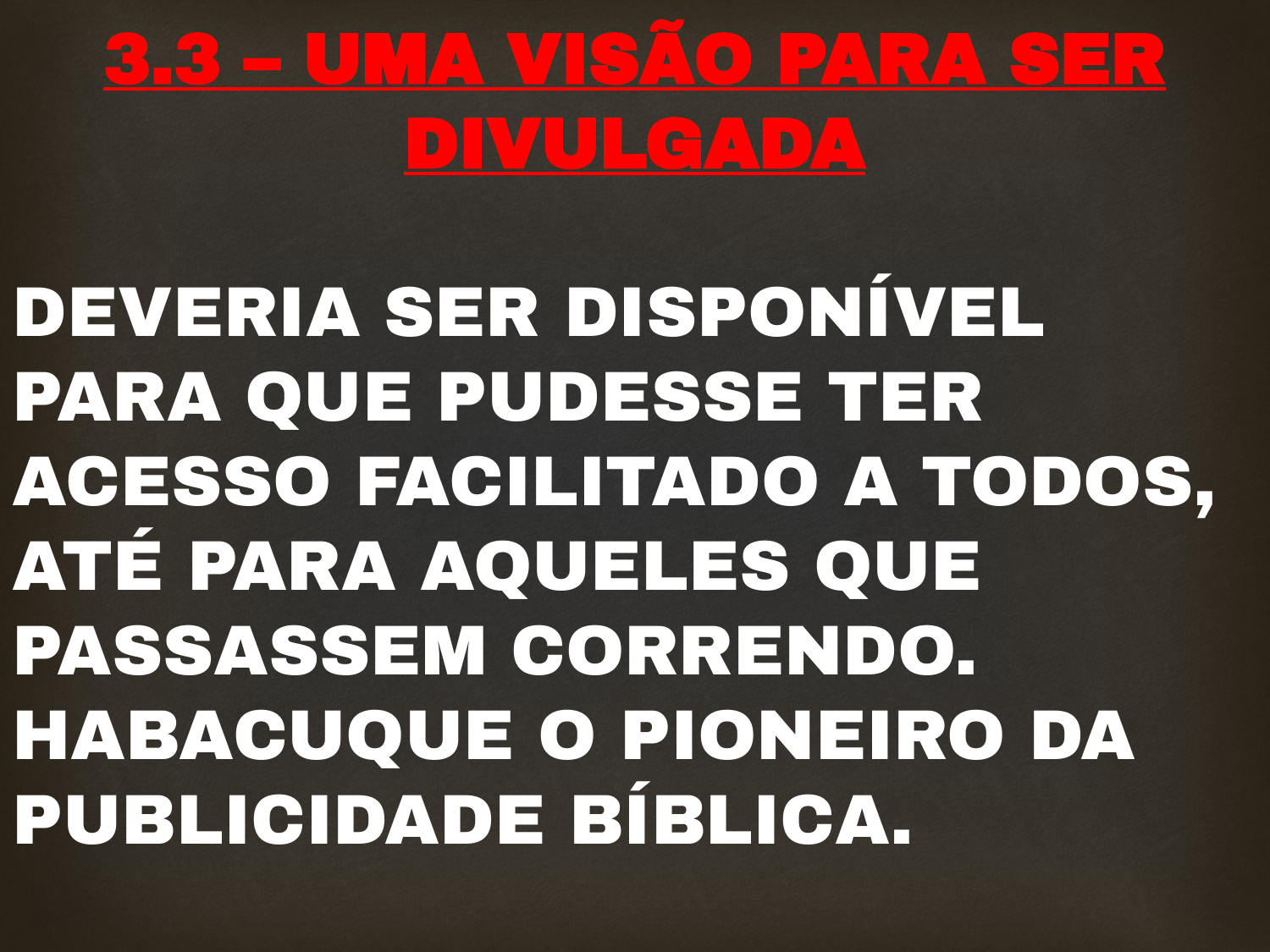

3.3 – UMA VISÃO PARA SER DIVULGADA

DEVERIA SER DISPONÍVEL PARA QUE PUDESSE TER ACESSO FACILITADO A TODOS, ATÉ PARA AQUELES QUE PASSASSEM CORRENDO.
HABACUQUE O PIONEIRO DA PUBLICIDADE BÍBLICA.